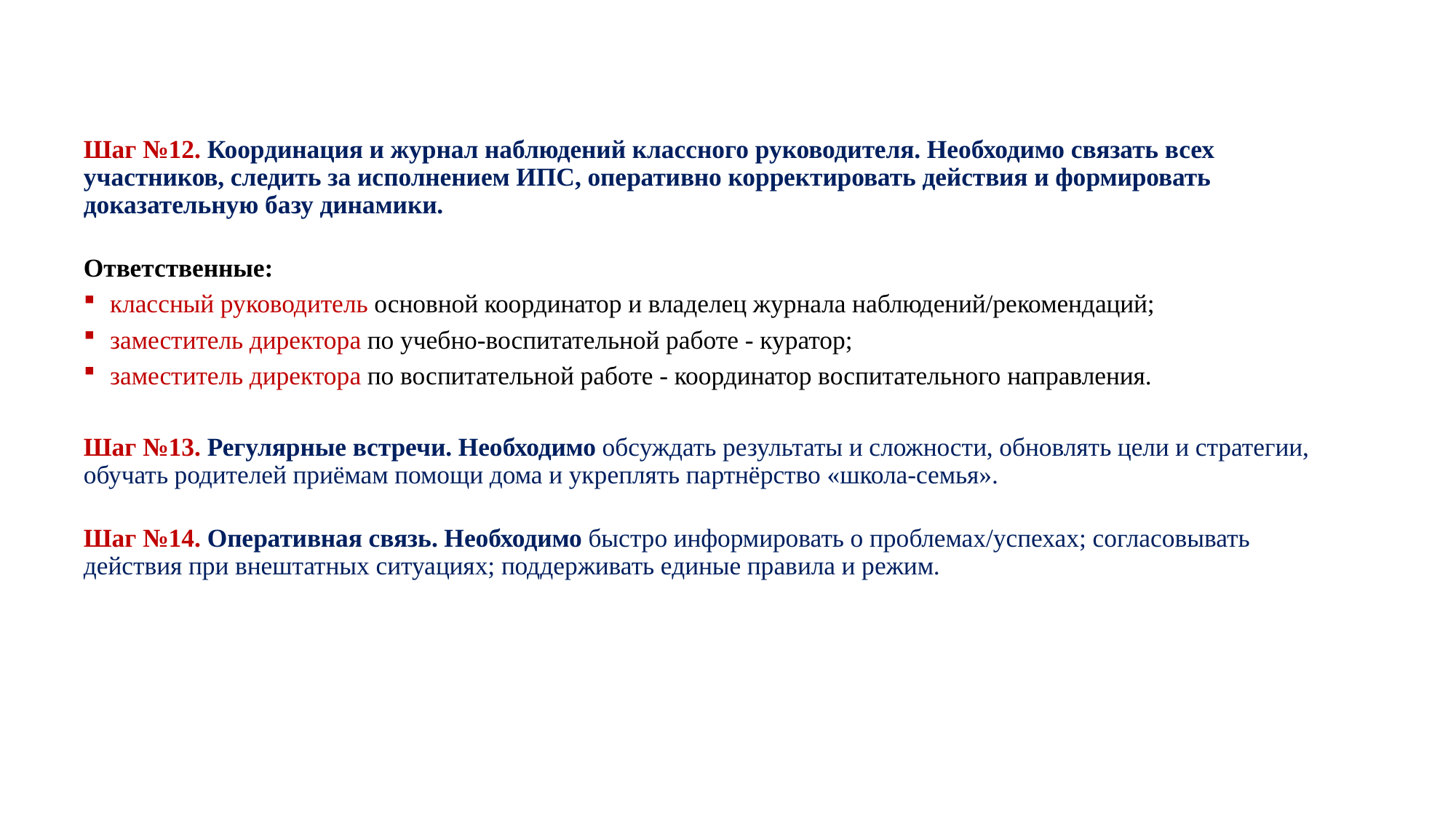

Шаг №12. Координация и журнал наблюдений классного руководителя. Необходимо связать всех участников, следить за исполнением ИПС, оперативно корректировать действия и формировать доказательную базу динамики.
Ответственные:
классный руководитель основной координатор и владелец журнала наблюдений/рекомендаций;
заместитель директора по учебно-воспитательной работе - куратор;
заместитель директора по воспитательной работе - координатор воспитательного направления.

Шаг №13. Регулярные встречи. Необходимо обсуждать результаты и сложности, обновлять цели и стратегии, обучать родителей приёмам помощи дома и укреплять партнёрство «школа‑семья».
Шаг №14. Оперативная связь. Необходимо быстро информировать о проблемах/успехах; согласовывать действия при внештатных ситуациях; поддерживать единые правила и режим.